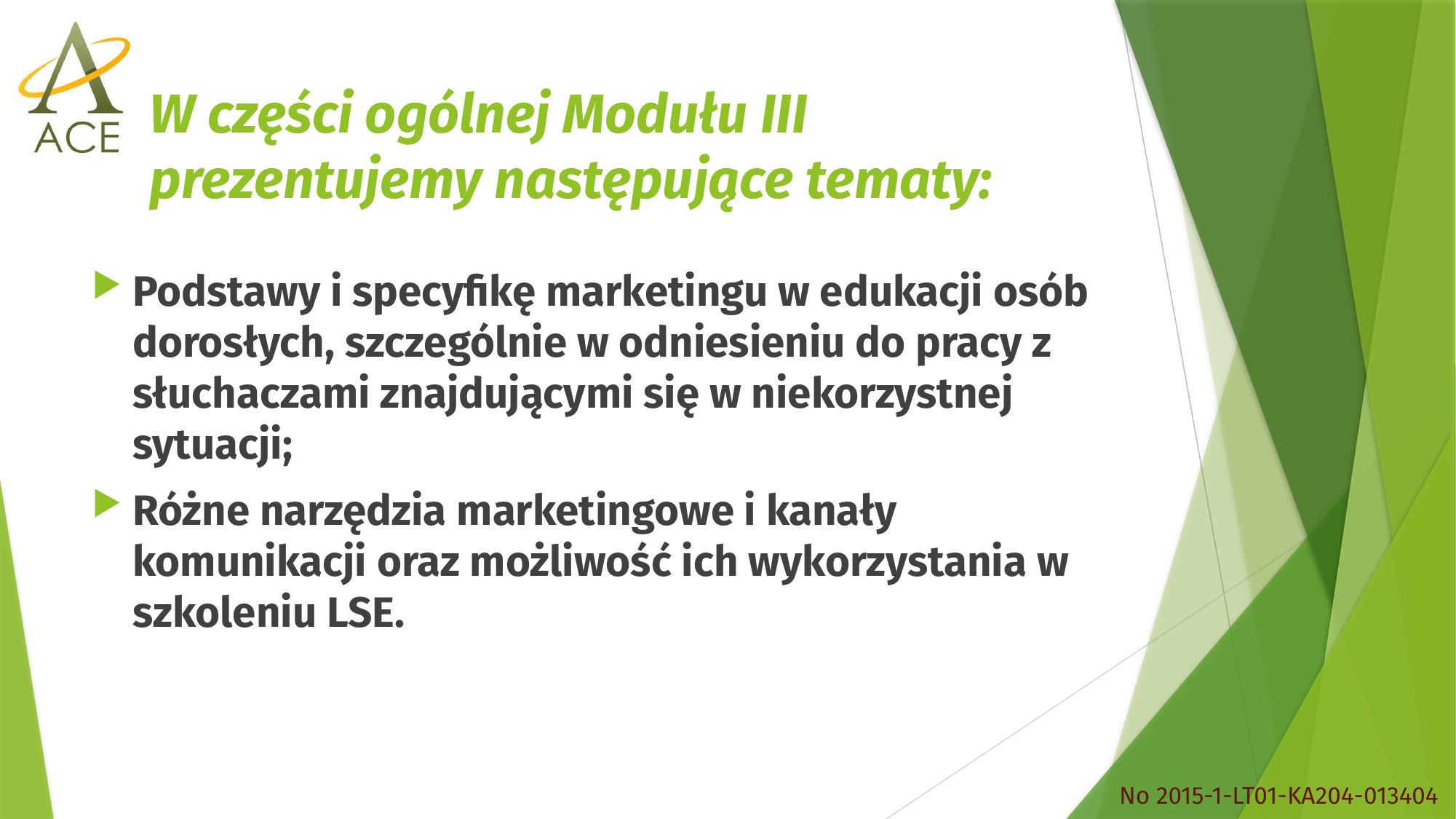

Podstawy i specyfikę marketingu w edukacji osób dorosłych, szczególnie w odniesieniu do pracy z słuchaczami znajdującymi się w niekorzystnej sytuacji;
Różne narzędzia marketingowe i kanały komunikacji oraz możliwość ich wykorzystania w szkoleniu LSE.

W części ogólnej Modułu III prezentujemy następujące tematy: